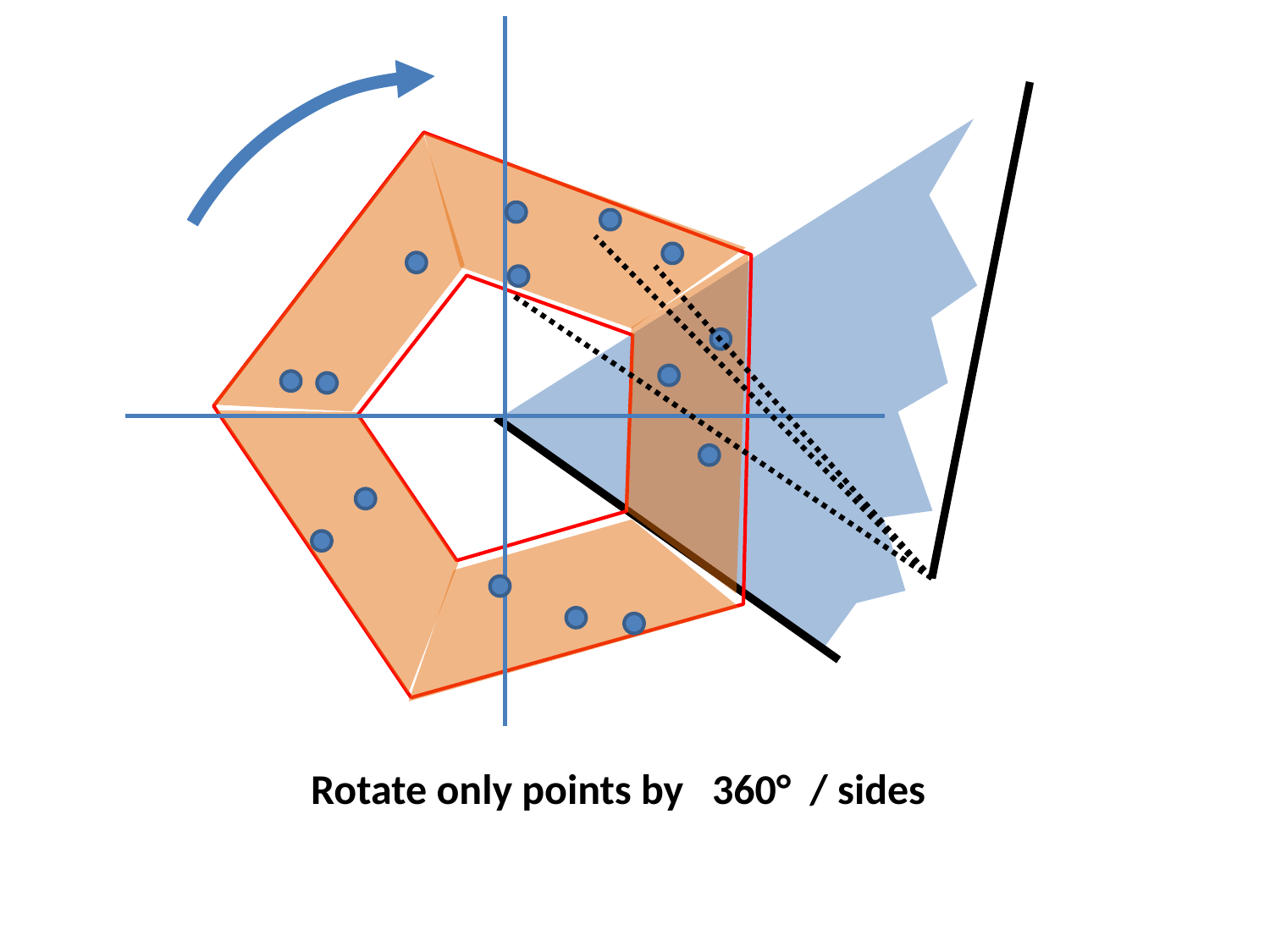

Rotate only points by   360°  / sides